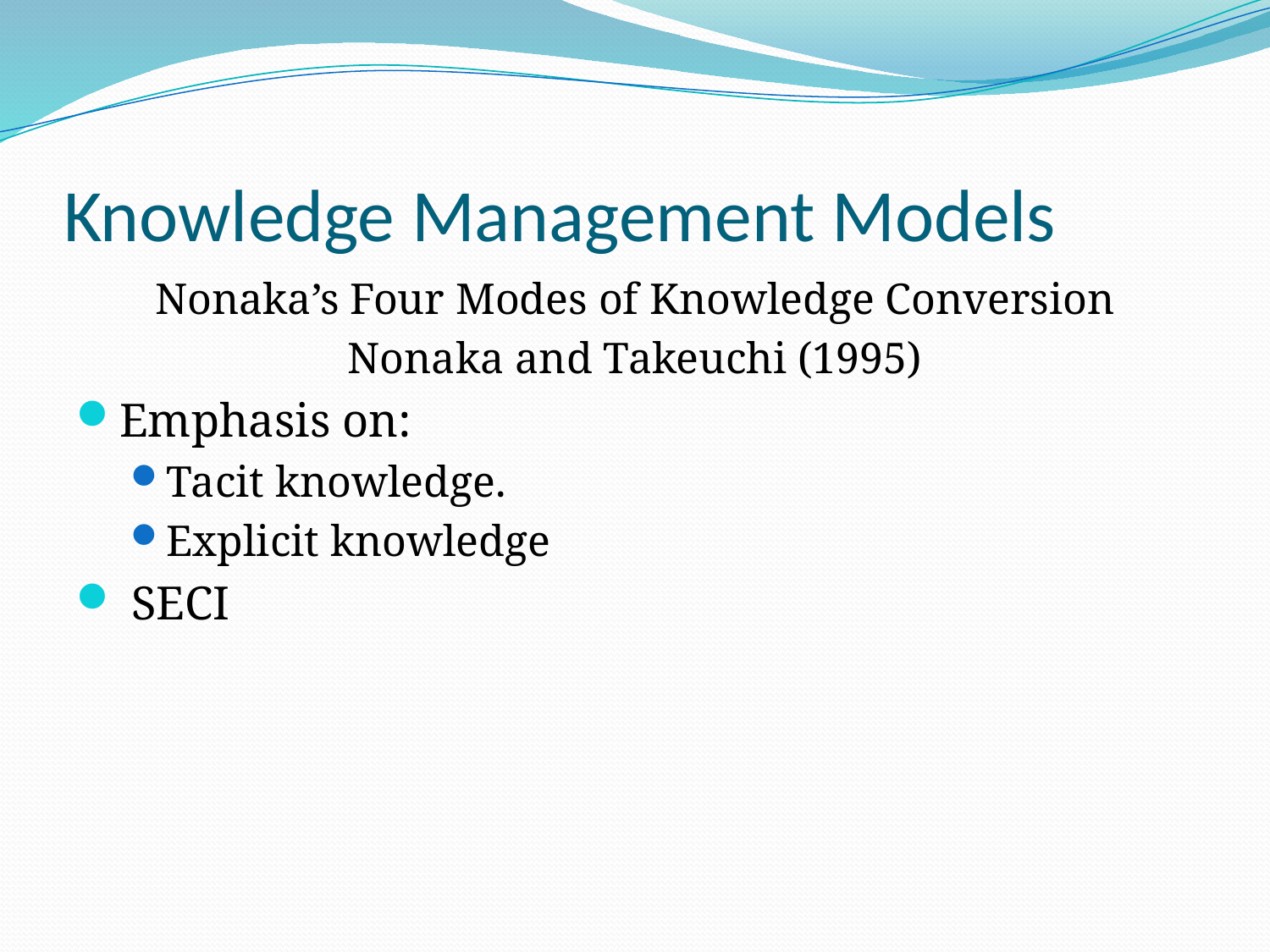

# Knowledge Management Models
Nonaka’s Four Modes of Knowledge Conversion
Nonaka and Takeuchi (1995)
Emphasis on:
Tacit knowledge.
Explicit knowledge
 SECI